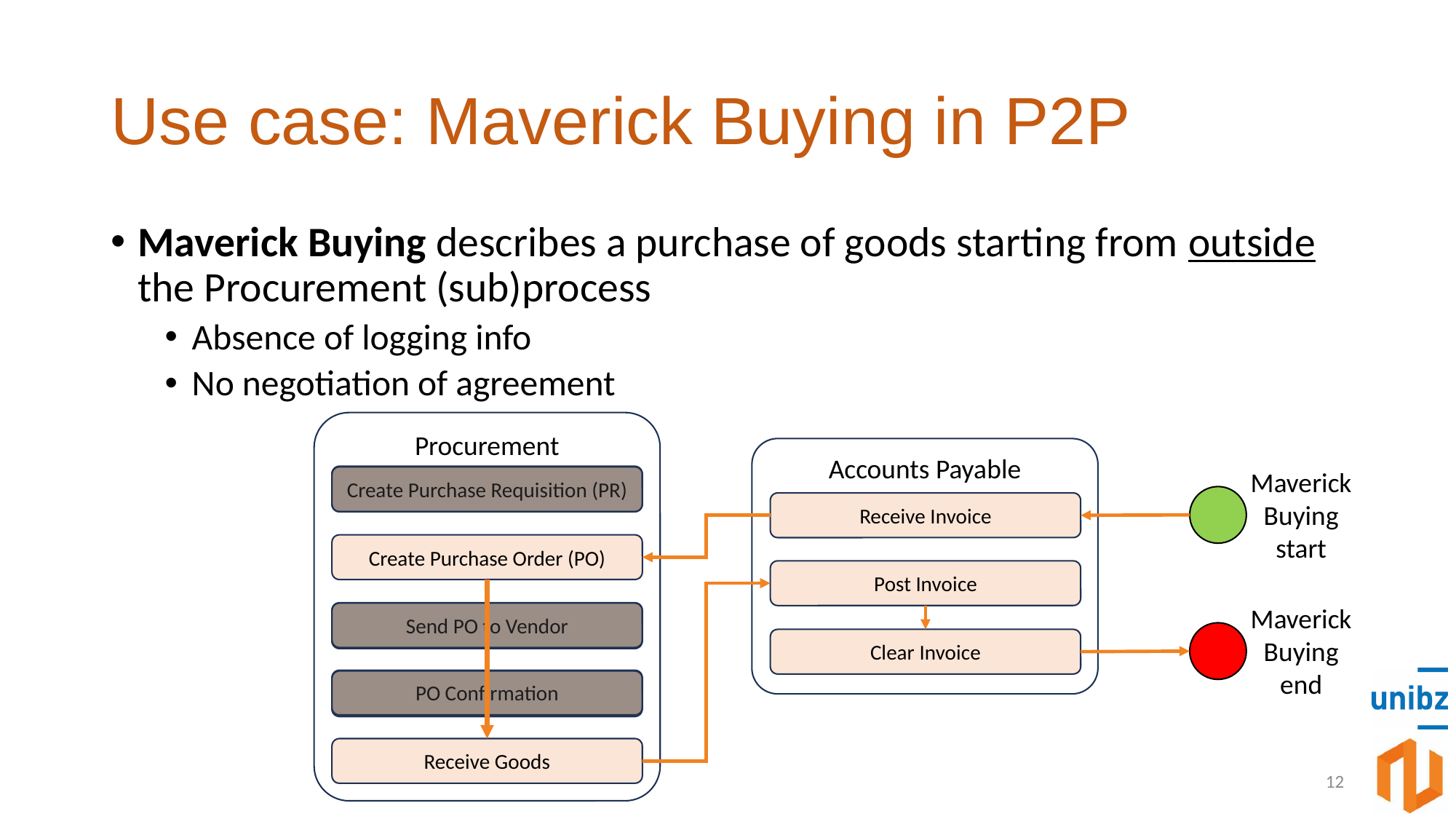

# Use case: Maverick Buying in P2P
Maverick Buying describes a purchase of goods starting from outside the Procurement (sub)process
Absence of logging info
No negotiation of agreement
Procurement
Accounts Payable
Maverick Buying
start

Create Purchase Requisition (PR)

Receive Invoice
Create Purchase Order (PO)
Post Invoice
Maverick Buying
end
Send PO to Vendor

Clear Invoice
PO Confirmation

Receive Goods
12